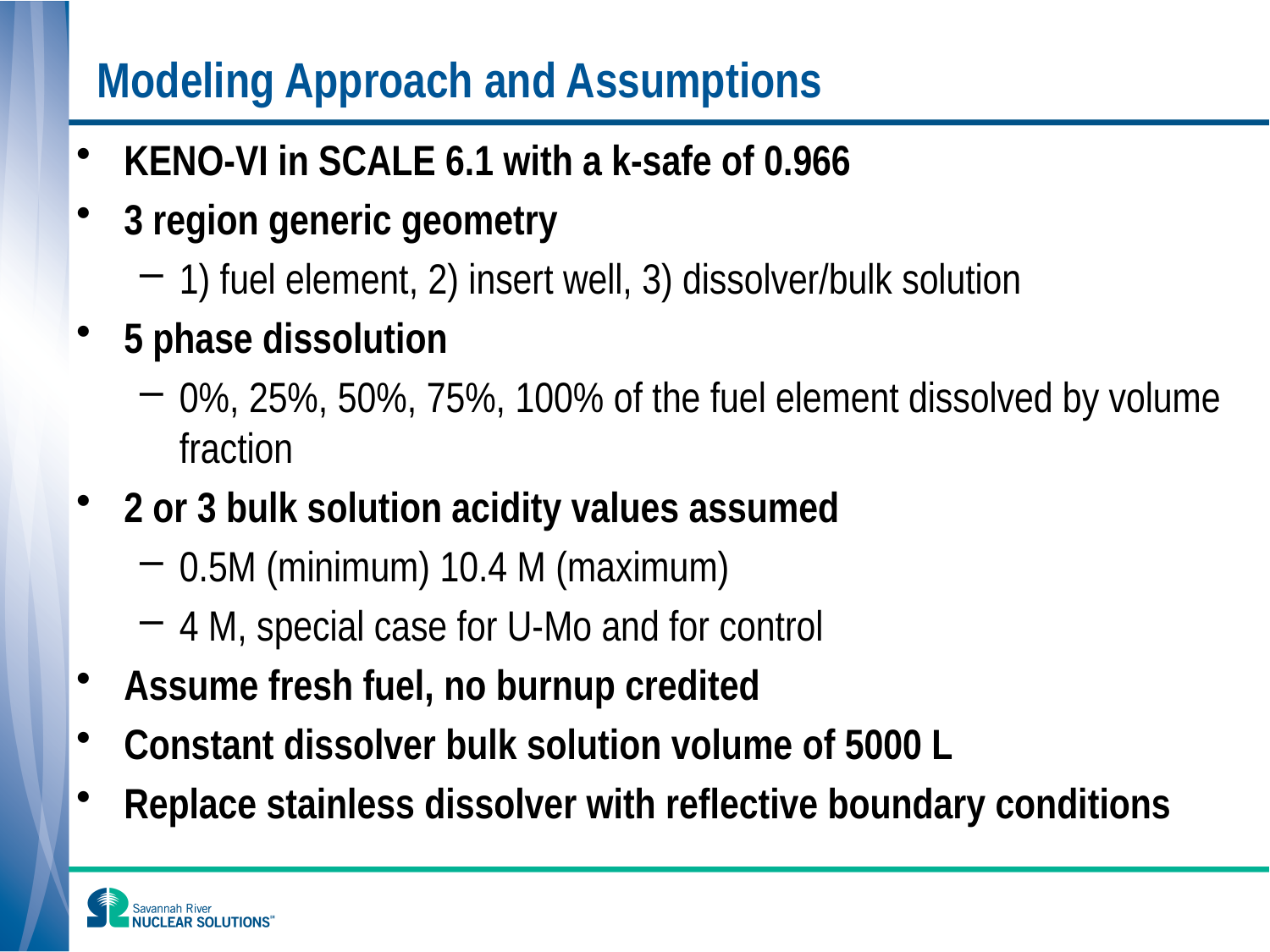

# Modeling Approach and Assumptions
KENO-VI in SCALE 6.1 with a k-safe of 0.966
3 region generic geometry
1) fuel element, 2) insert well, 3) dissolver/bulk solution
5 phase dissolution
0%, 25%, 50%, 75%, 100% of the fuel element dissolved by volume fraction
2 or 3 bulk solution acidity values assumed
0.5M (minimum) 10.4 M (maximum)
4 M, special case for U-Mo and for control
Assume fresh fuel, no burnup credited
Constant dissolver bulk solution volume of 5000 L
Replace stainless dissolver with reflective boundary conditions